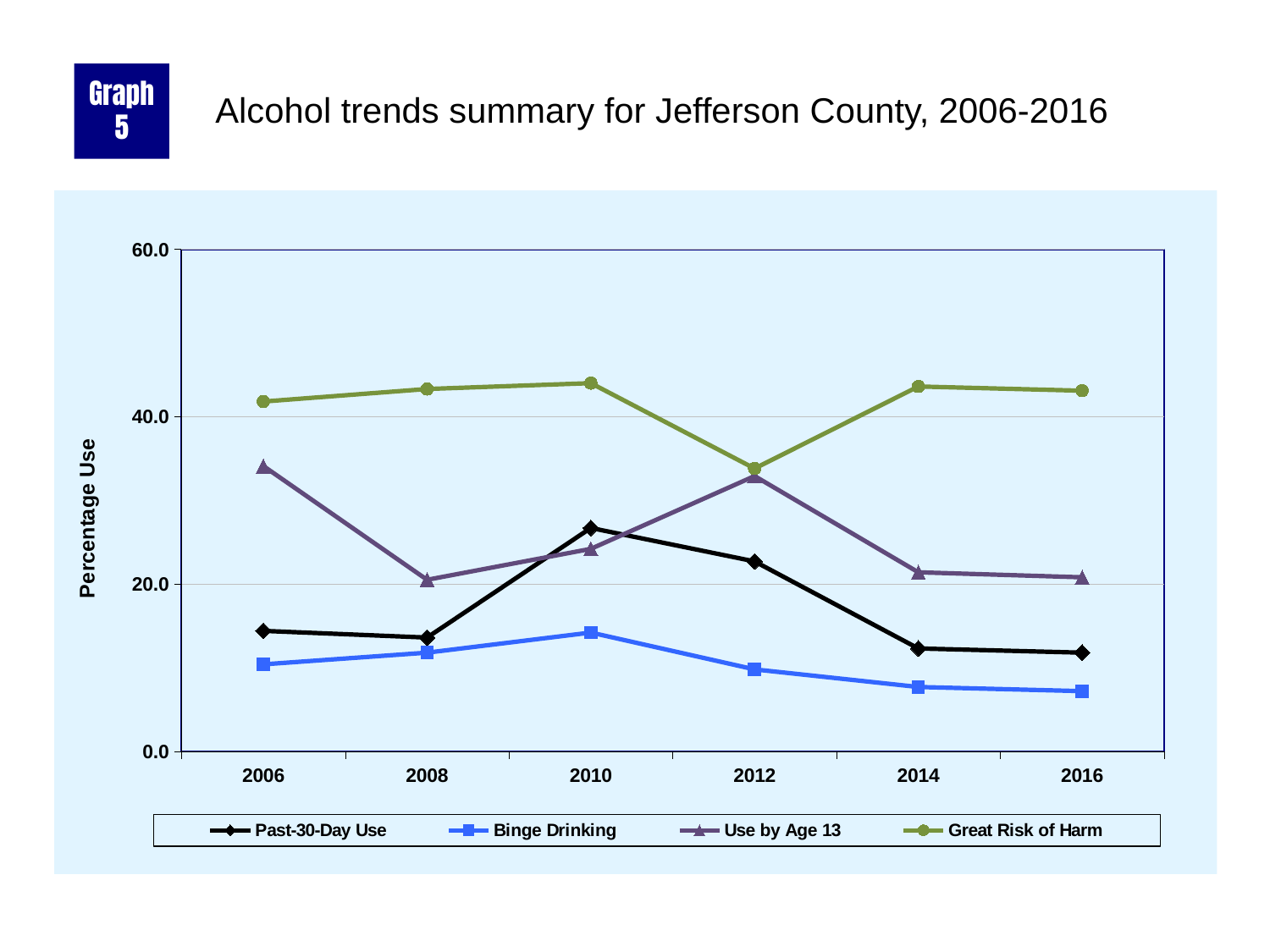

Graph 5
Alcohol trends summary for Jefferson County, 2006-2016

### Chart

| Category | Past-30-Day Use | Binge Drinking | Use by Age 13 | Great Risk of Harm |
|---|---|---|---|---|
| 2006 | 14.4 | 10.4 | 34.1 | 41.8 |
| 2008 | 13.6 | 11.8 | 20.5 | 43.3 |
| 2010 | 26.7 | 14.2 | 24.2 | 44.0 |
| 2012 | 22.7 | 9.8 | 32.9 | 33.8 |
| 2014 | 12.3 | 7.7 | 21.4 | 43.6 |
| 2016 | 11.8 | 7.2 | 20.8 | 43.1 |